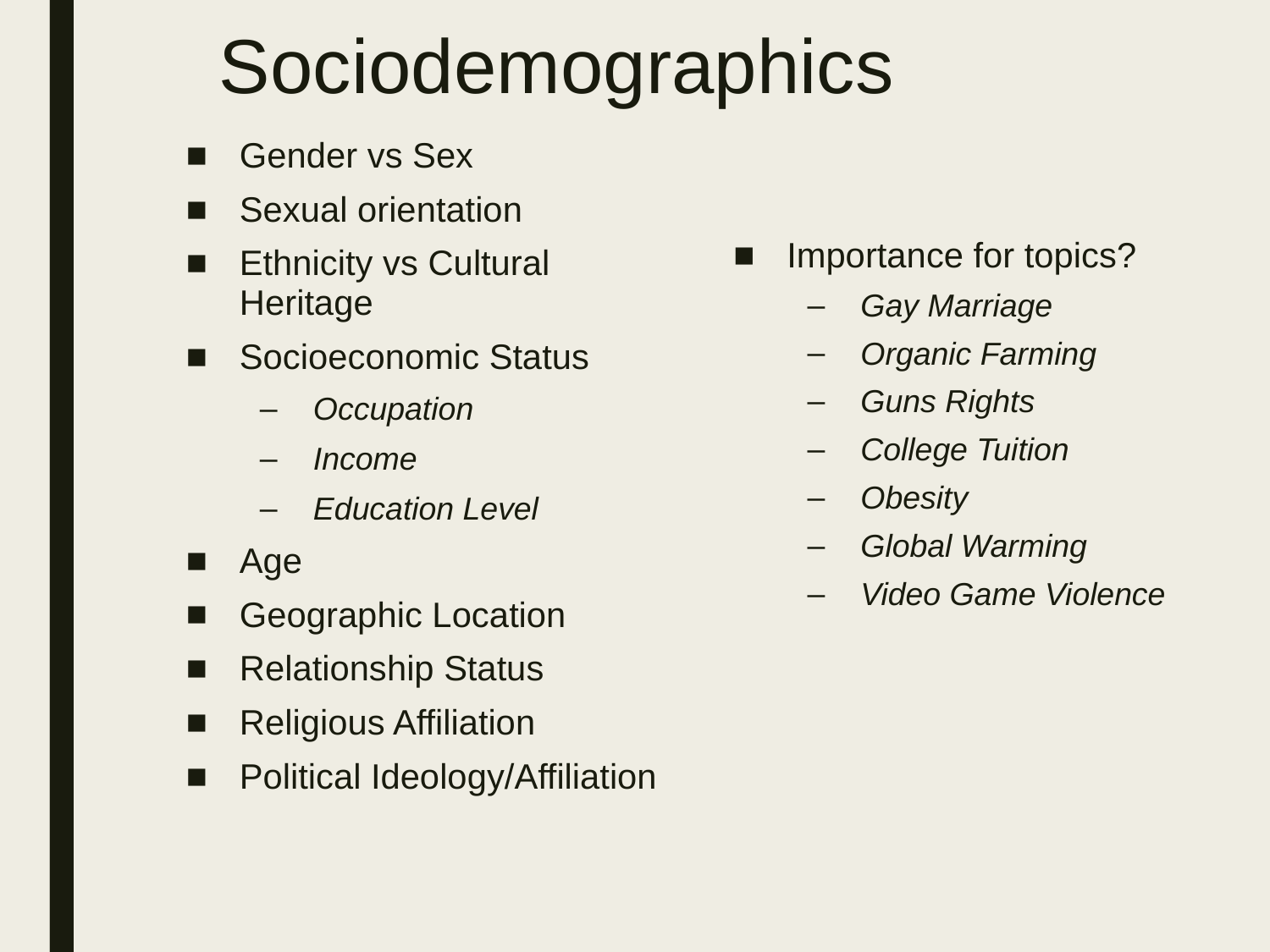

# Sociodemographics
Gender vs Sex
Sexual orientation
Ethnicity vs Cultural Heritage
Socioeconomic Status
Occupation
Income
Education Level
Age
Geographic Location
Relationship Status
Religious Affiliation
Political Ideology/Affiliation
Importance for topics?
Gay Marriage
Organic Farming
Guns Rights
College Tuition
Obesity
Global Warming
Video Game Violence